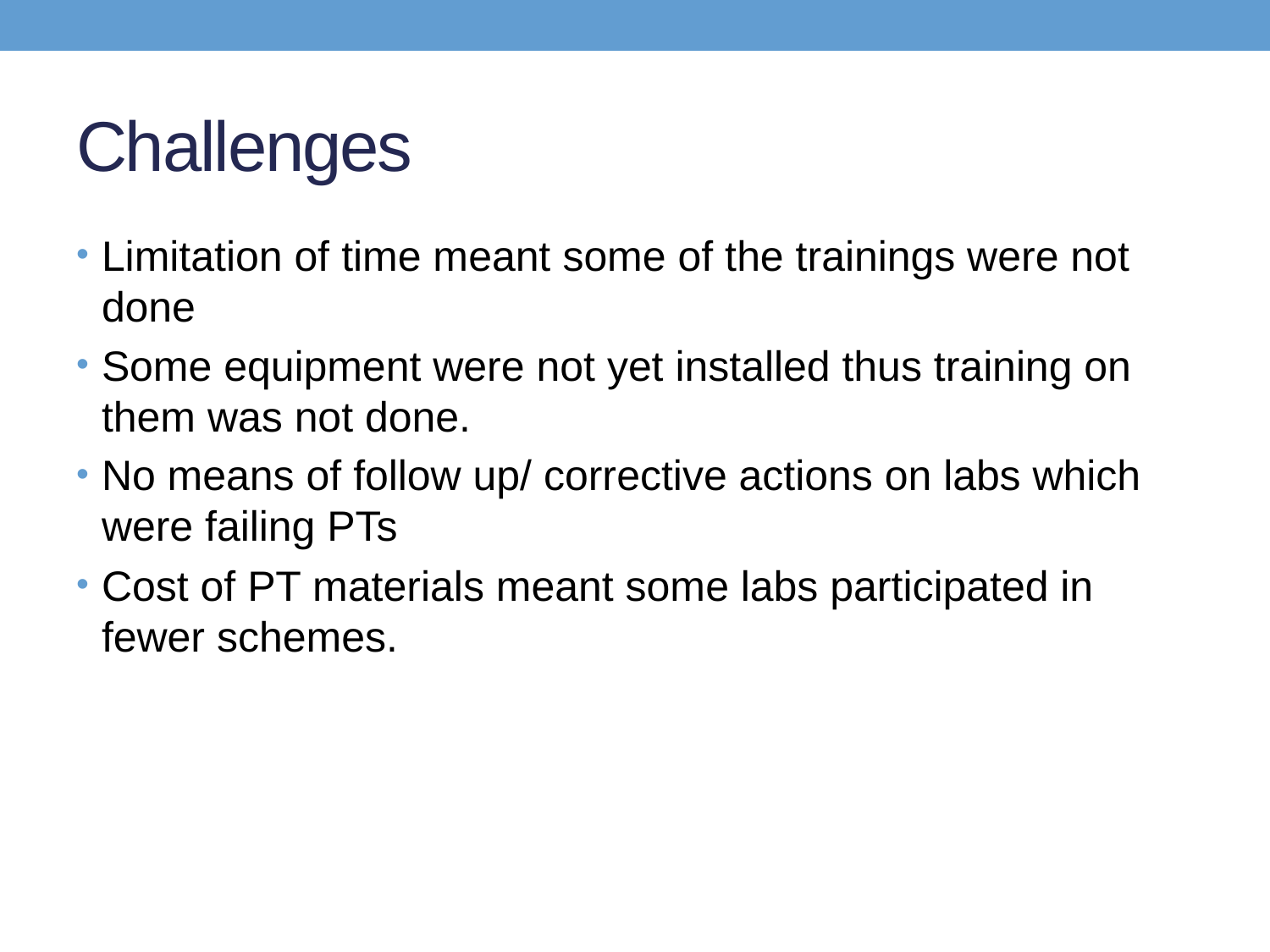

# Challenges
Limitation of time meant some of the trainings were not done
Some equipment were not yet installed thus training on them was not done.
No means of follow up/ corrective actions on labs which were failing PTs
Cost of PT materials meant some labs participated in fewer schemes.